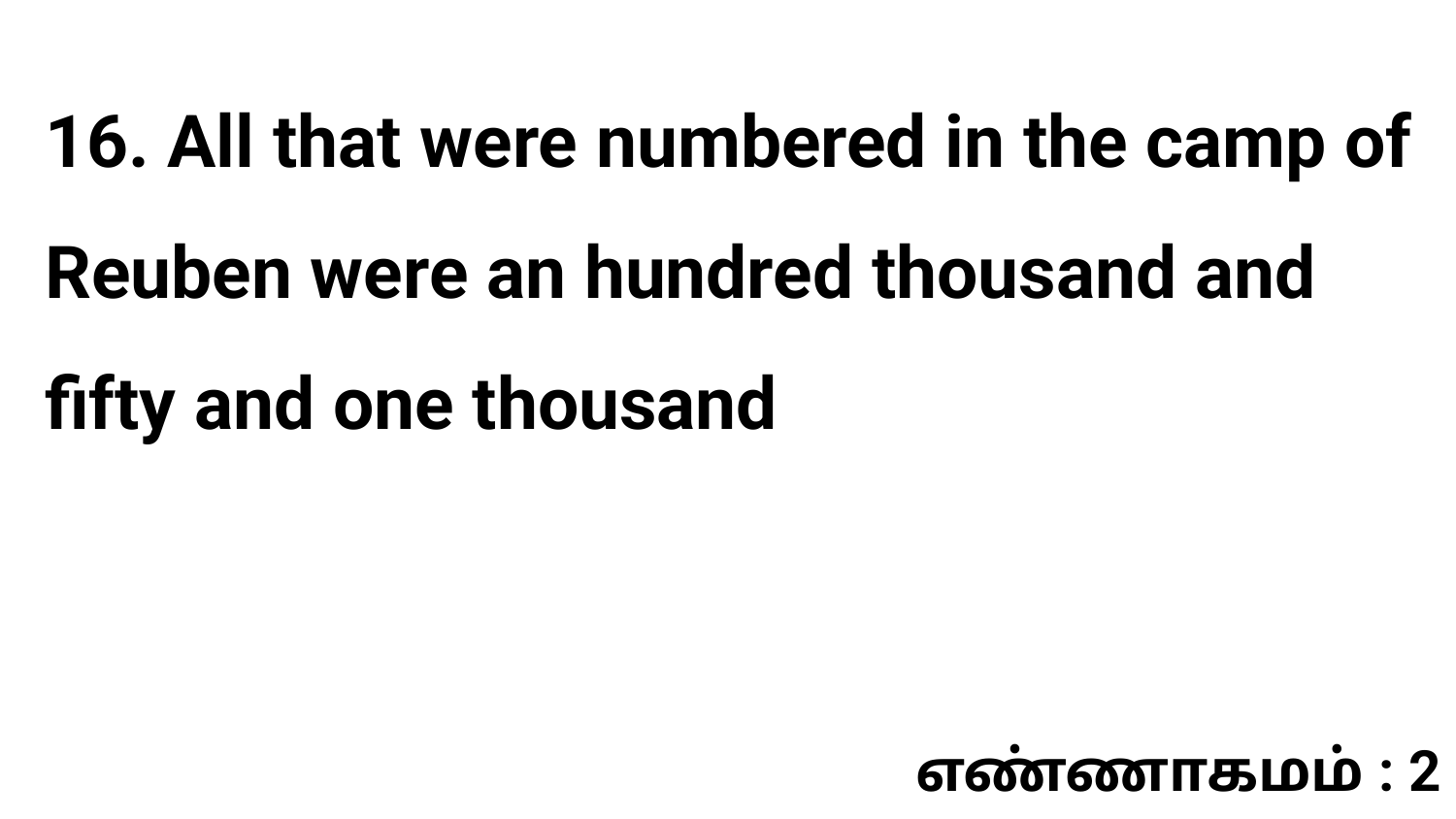

16. All that were numbered in the camp of Reuben were an hundred thousand and fifty and one thousand
எண்ணாகமம் : 2